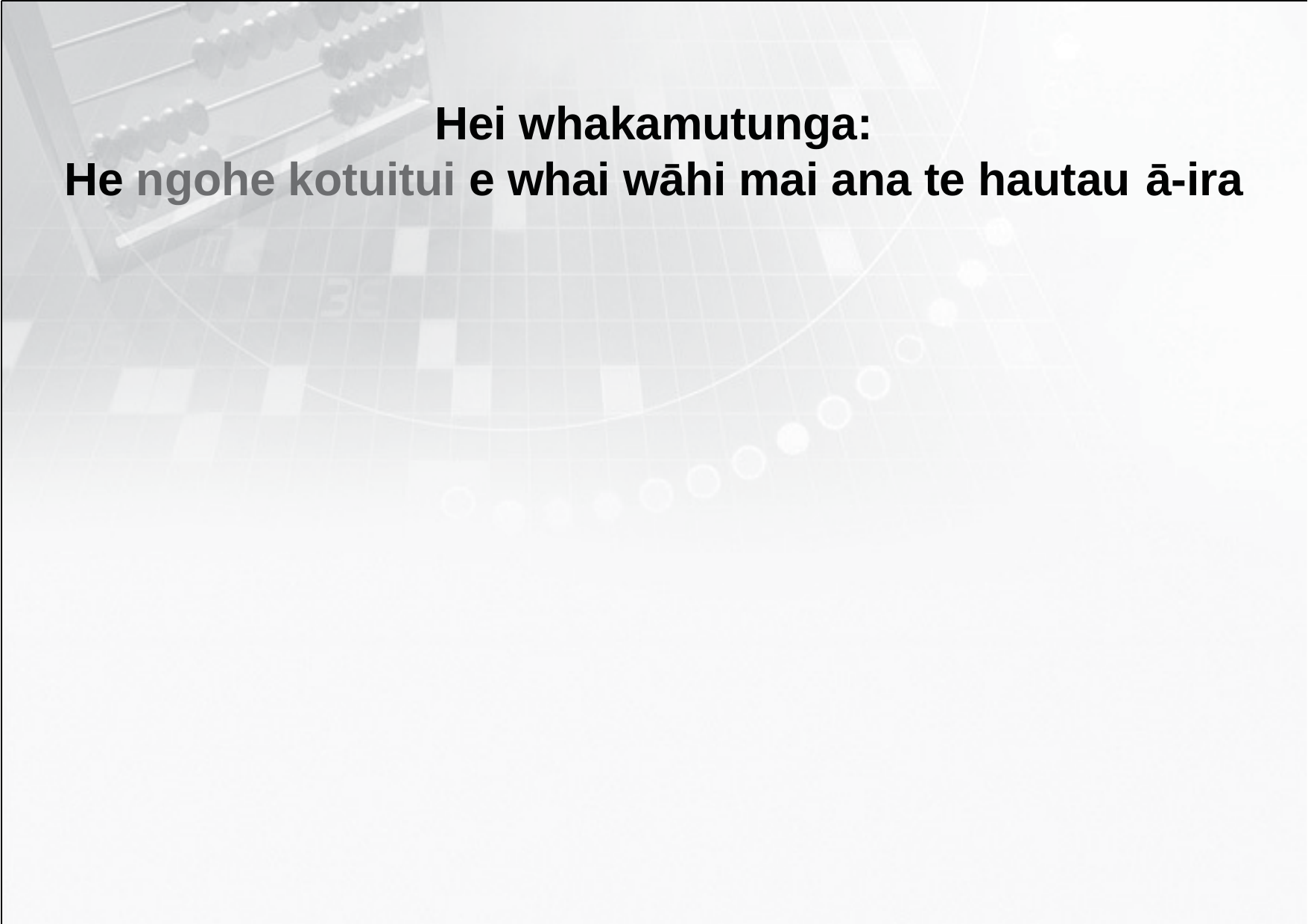

# Hei whakamutunga:
He ngohe kotuitui e whai wāhi mai ana te hautau ā-ira